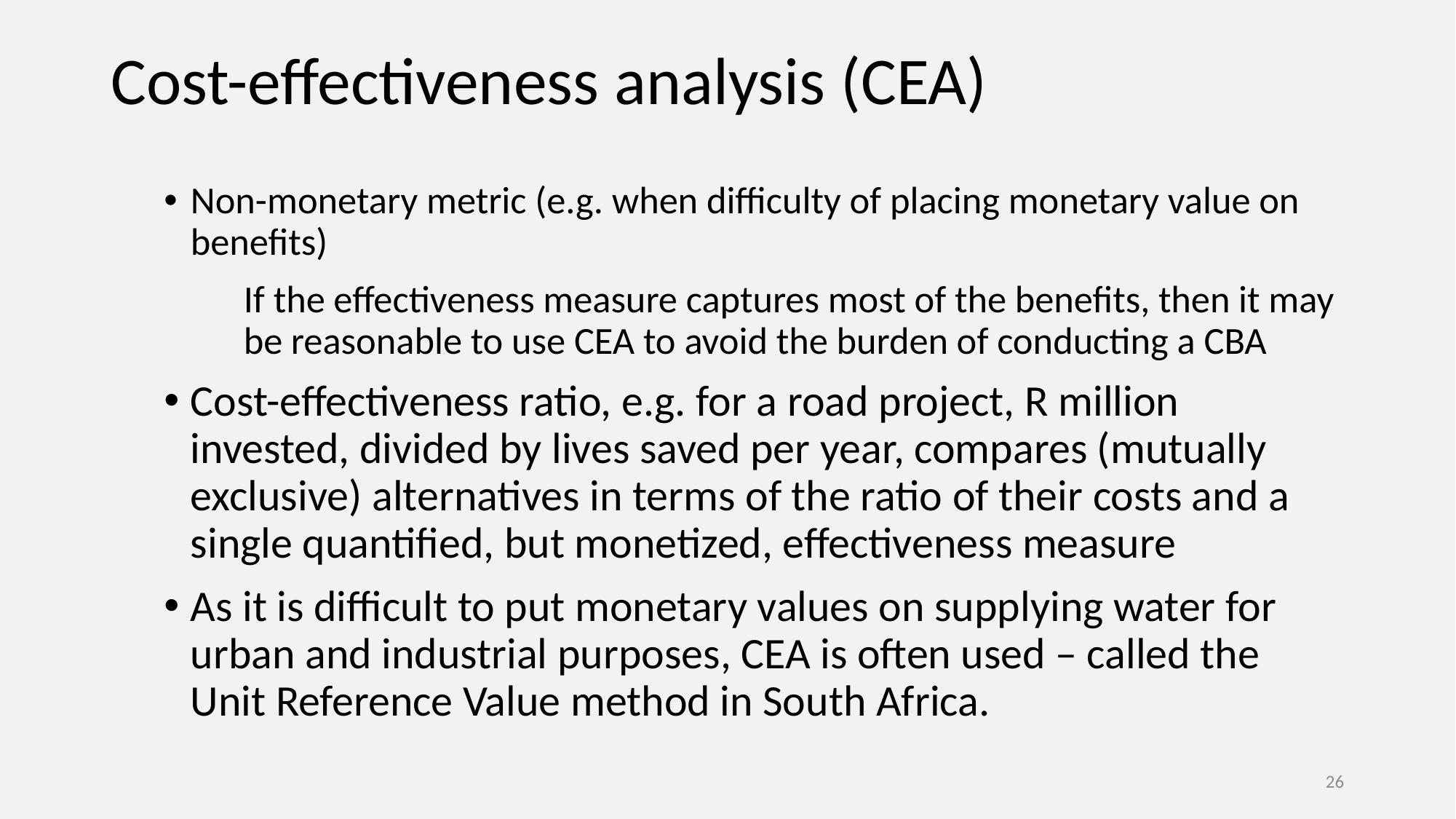

# Cost-effectiveness analysis (CEA)
Non-monetary metric (e.g. when difficulty of placing monetary value on benefits)
	If the effectiveness measure captures most of the benefits, then it may be reasonable to use CEA to avoid the burden of conducting a CBA
Cost-effectiveness ratio, e.g. for a road project, R million invested, divided by lives saved per year, compares (mutually exclusive) alternatives in terms of the ratio of their costs and a single quantified, but monetized, effectiveness measure
As it is difficult to put monetary values on supplying water for urban and industrial purposes, CEA is often used – called the Unit Reference Value method in South Africa.

26